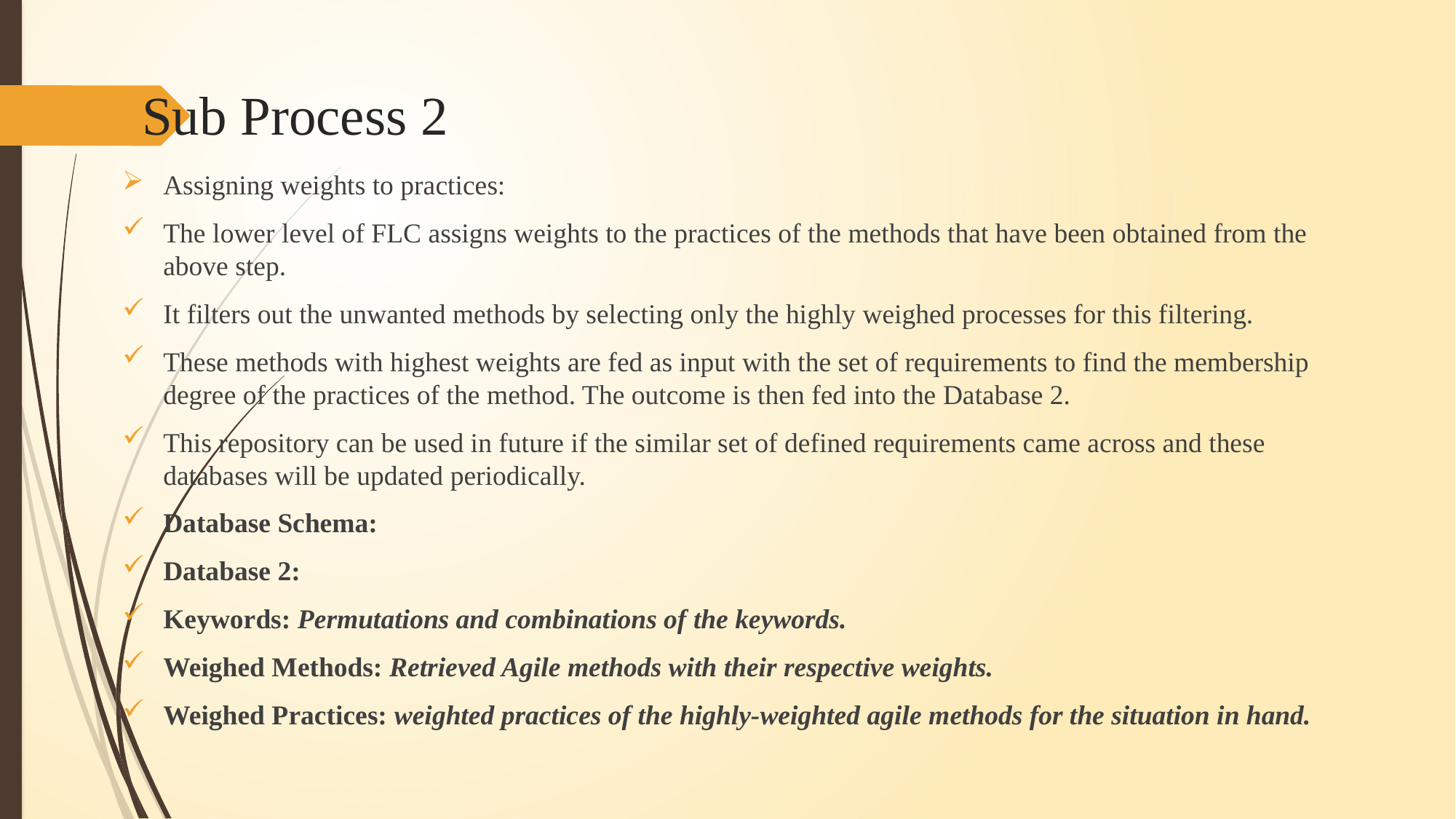

# Sub Process 2
Assigning weights to practices:
The lower level of FLC assigns weights to the practices of the methods that have been obtained from the above step.
It filters out the unwanted methods by selecting only the highly weighed processes for this filtering.
These methods with highest weights are fed as input with the set of requirements to find the membership degree of the practices of the method. The outcome is then fed into the Database 2.
This repository can be used in future if the similar set of defined requirements came across and these databases will be updated periodically.
Database Schema:
Database 2:
Keywords: Permutations and combinations of the keywords.
Weighed Methods: Retrieved Agile methods with their respective weights.
Weighed Practices: weighted practices of the highly-weighted agile methods for the situation in hand.